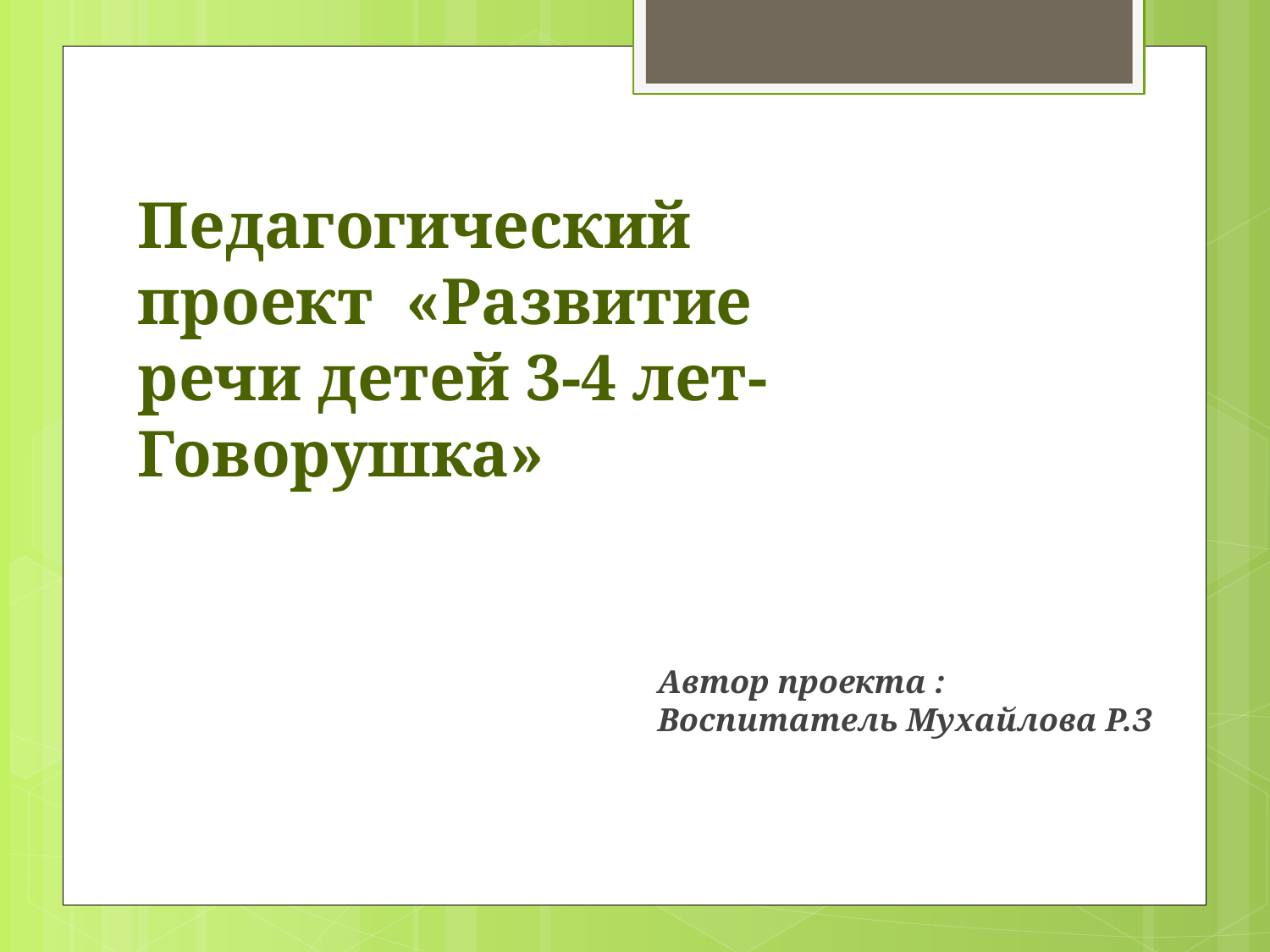

Педагогический проект  «Развитие речи детей 3-4 лет- Говорушка»
Автор проекта : Воспитатель Мухайлова Р.З